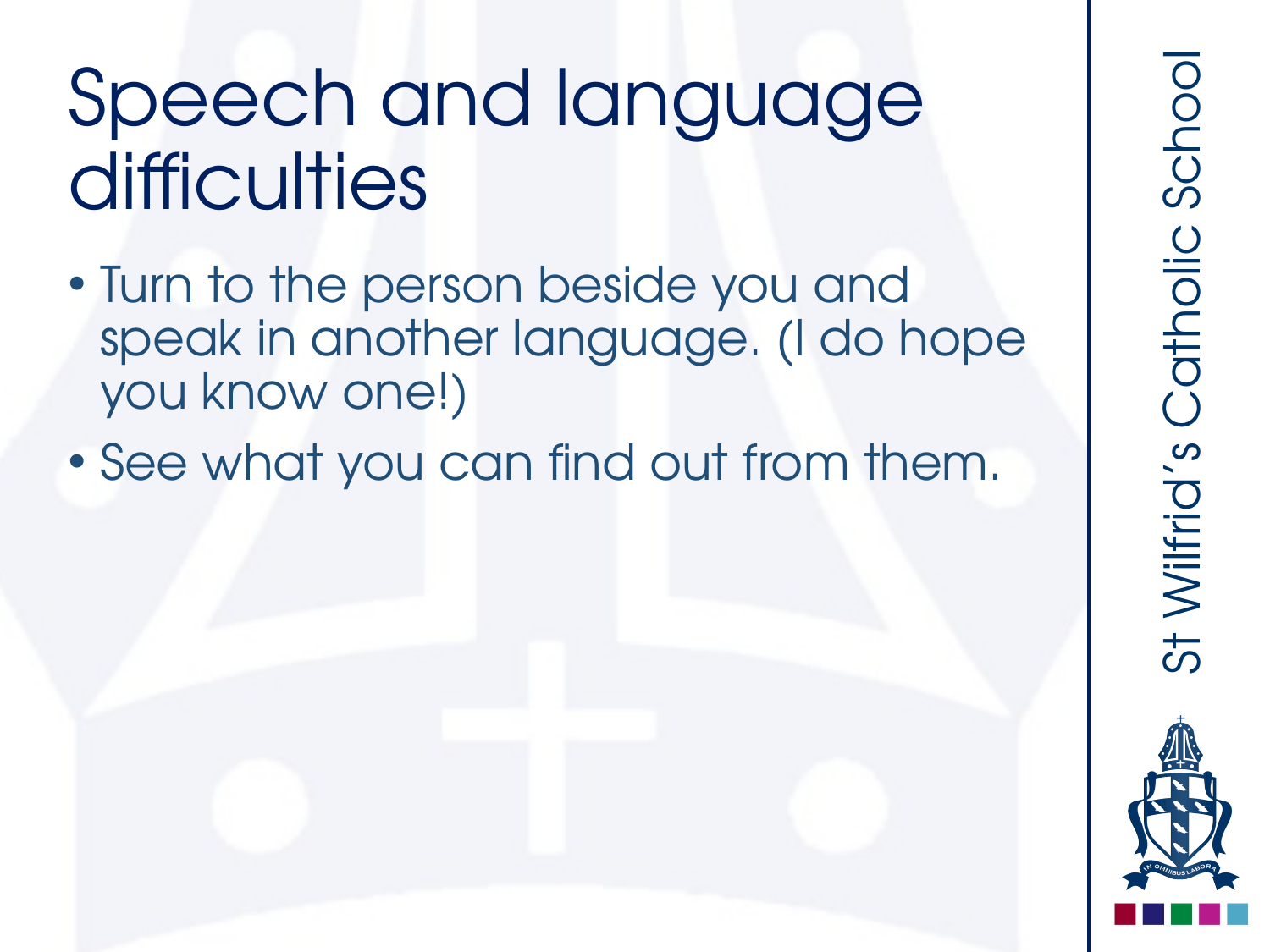

# Speech and language difficulties
Turn to the person beside you and speak in another language. (I do hope you know one!)
See what you can find out from them.